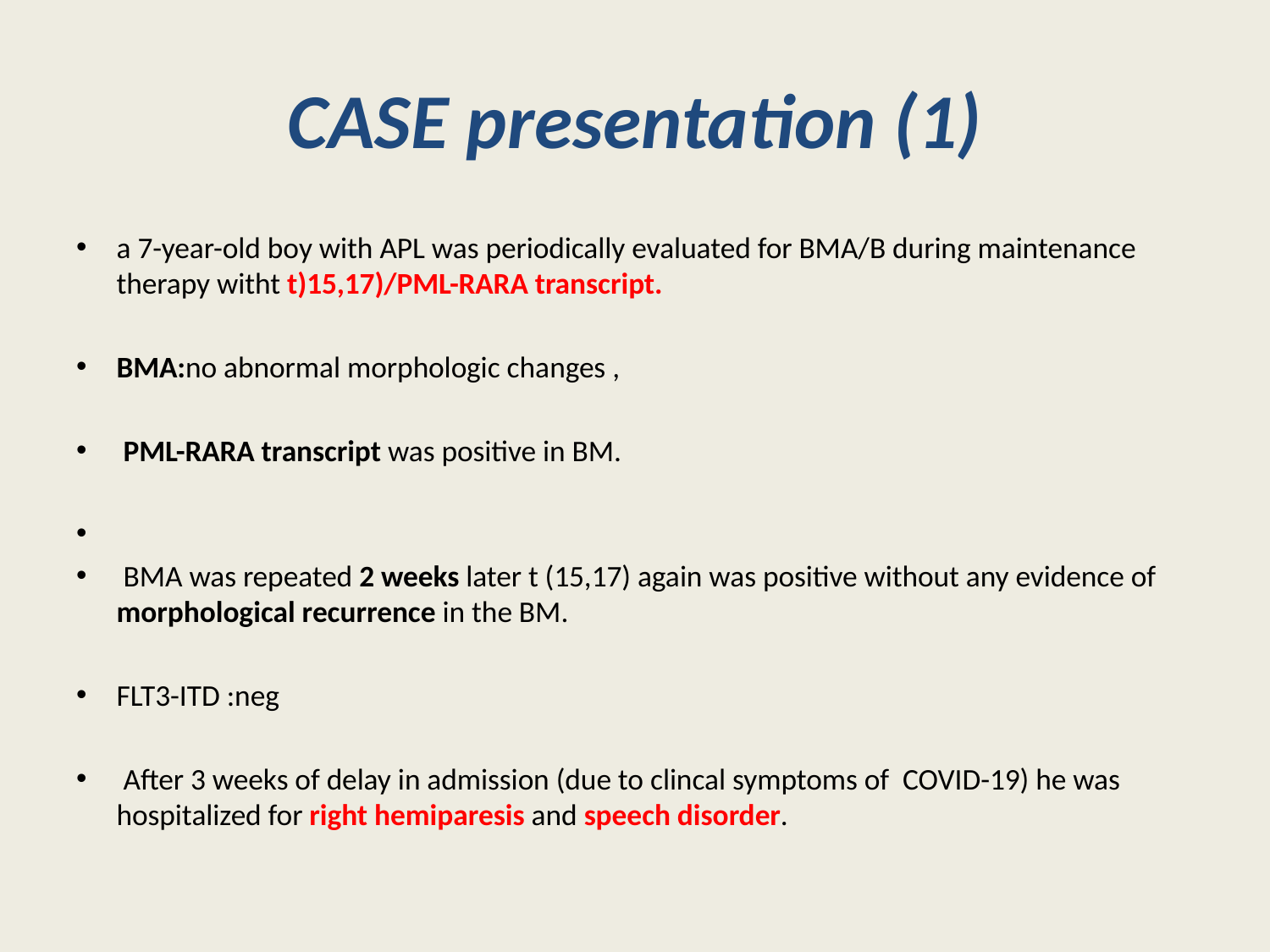

# CASE presentation (1)
a 7-year-old boy with APL was periodically evaluated for BMA/B during maintenance therapy witht t)15,17)/PML-RARA transcript.

BMA:no abnormal morphologic changes ,

 PML-RARA transcript was positive in BM.

 BMA was repeated 2 weeks later t (15,17) again was positive without any evidence of morphological recurrence in the BM.

FLT3-ITD :neg

 After 3 weeks of delay in admission (due to clincal symptoms of  COVID-19) he was hospitalized for right hemiparesis and speech disorder.